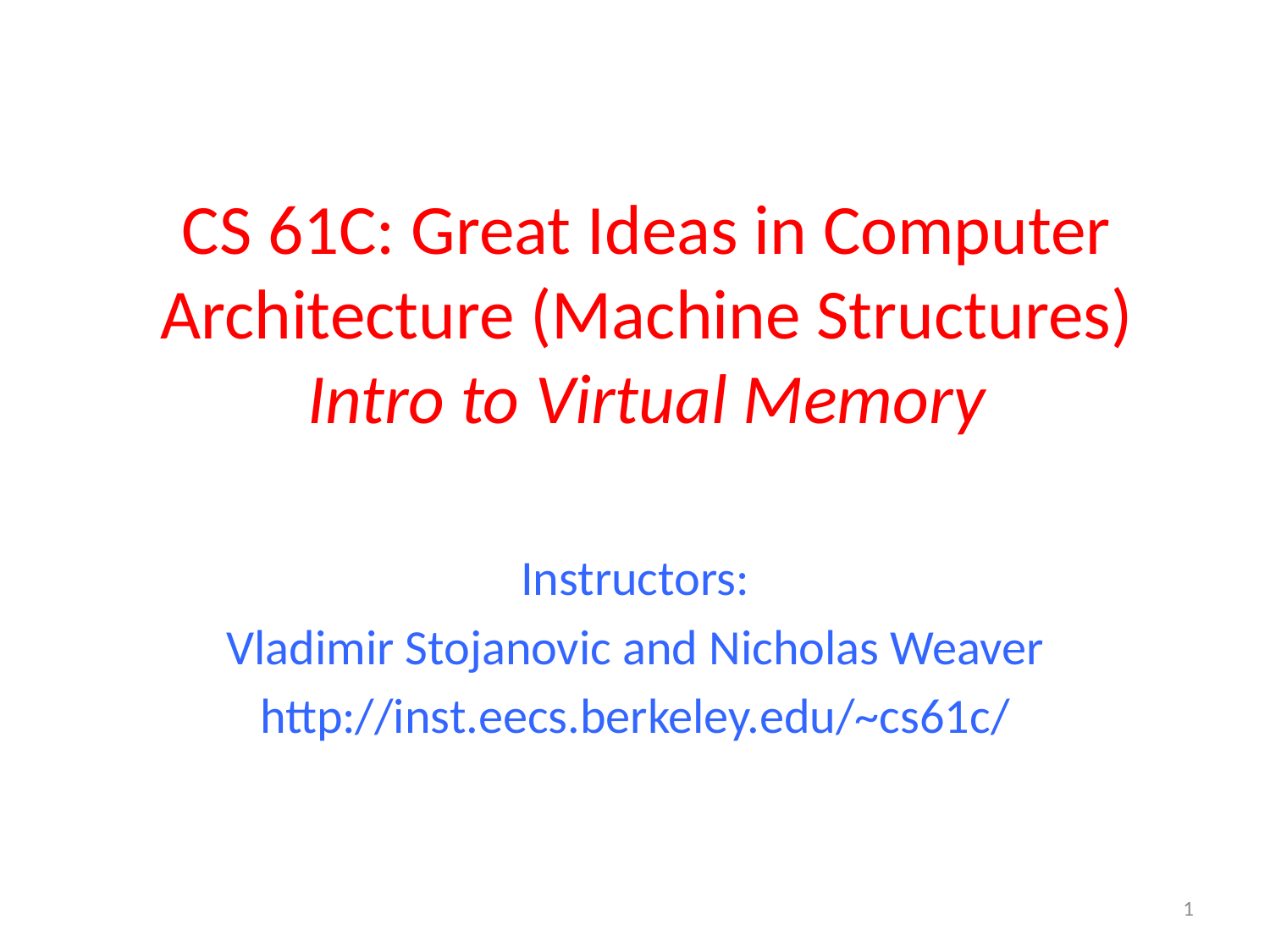

# CS 61C: Great Ideas in Computer Architecture (Machine Structures) Intro to Virtual Memory
Instructors:
Vladimir Stojanovic and Nicholas Weaver
http://inst.eecs.berkeley.edu/~cs61c/
1